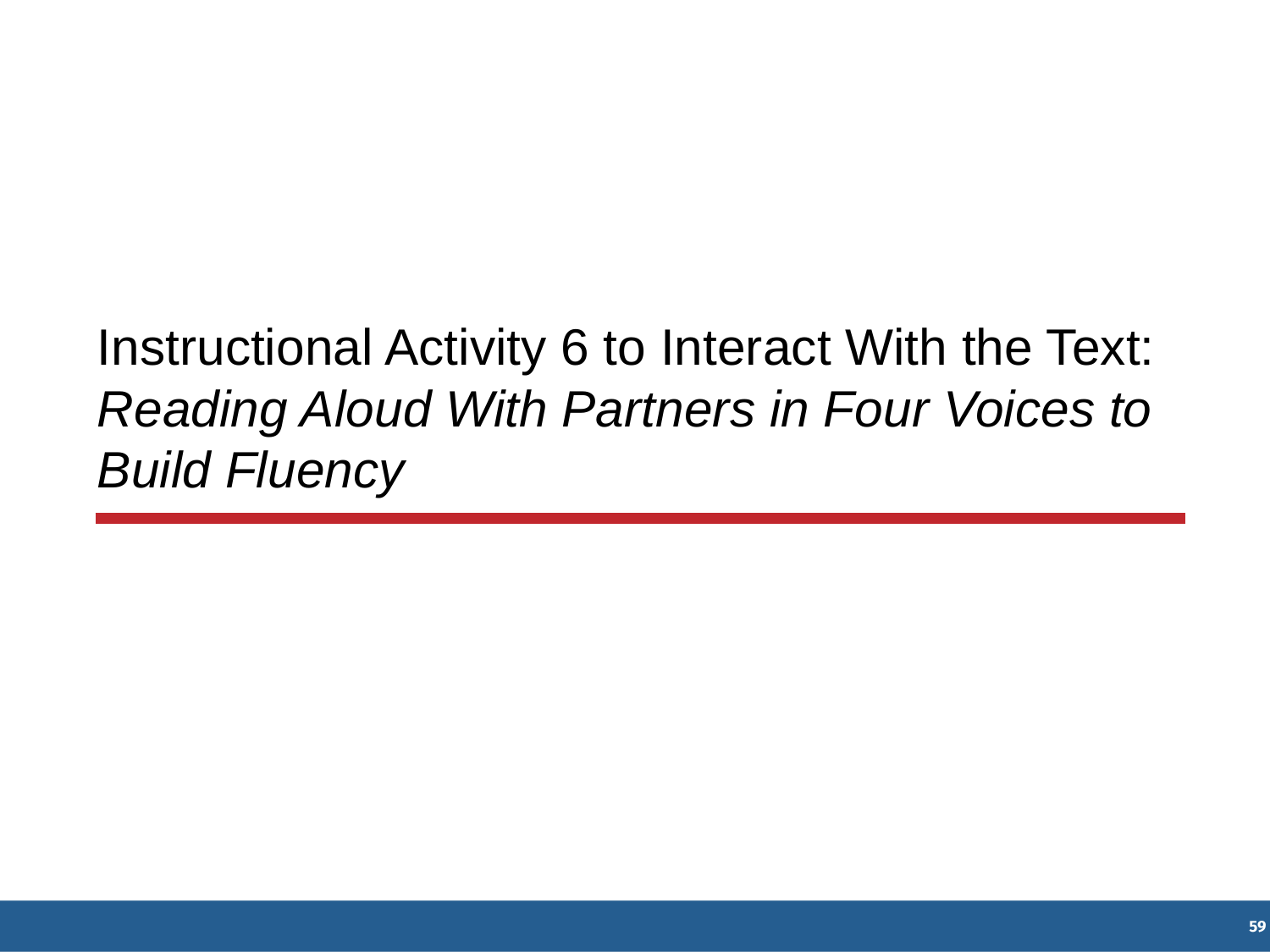

Instructional Activity 6 to Interact With the Text: Reading Aloud With Partners in Four Voices to Build Fluency